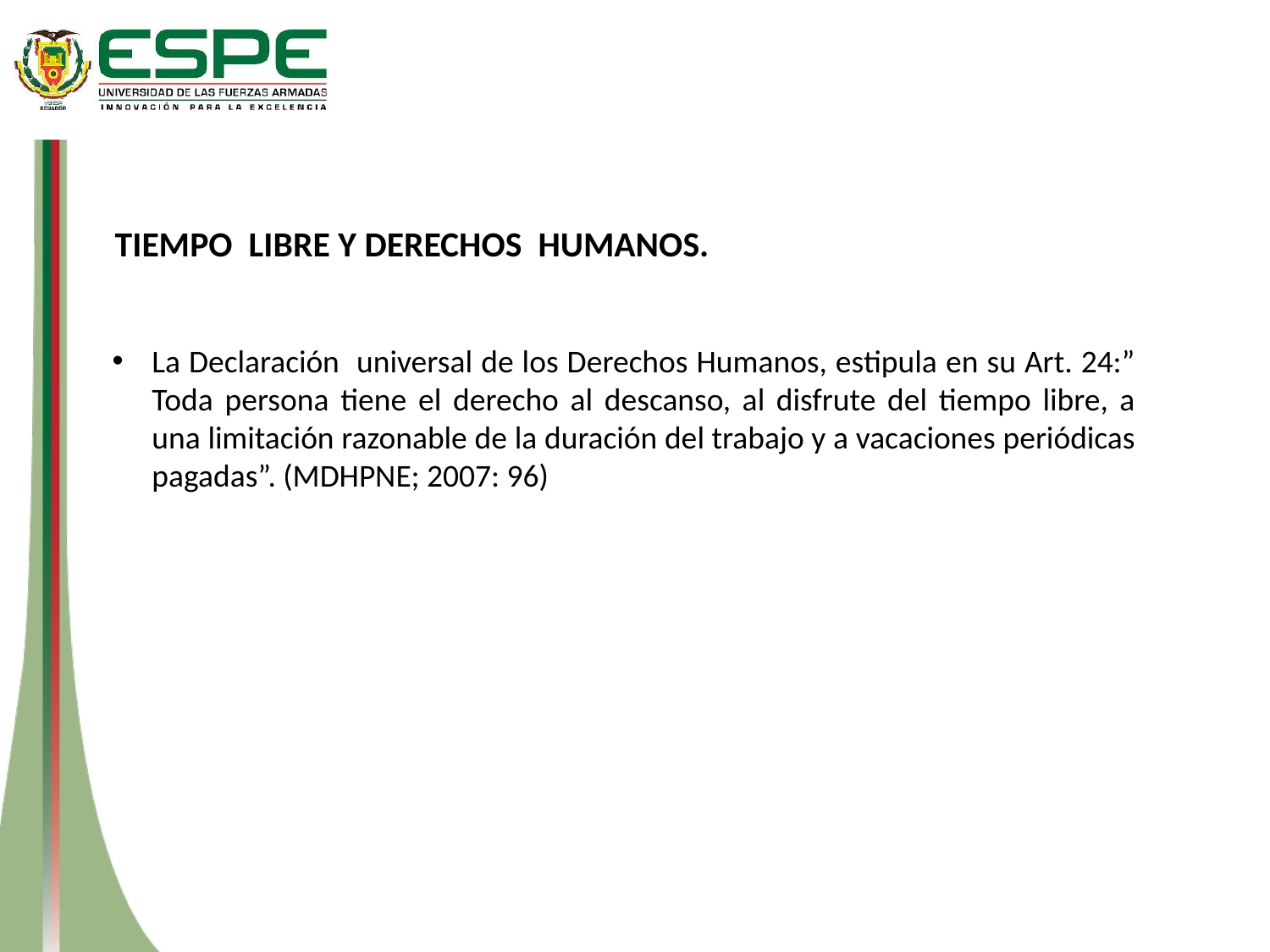

TIEMPO  LIBRE Y DERECHOS  HUMANOS.
La Declaración  universal de los Derechos Humanos, estipula en su Art. 24:” Toda persona tiene el derecho al descanso, al disfrute del tiempo libre, a una limitación razonable de la duración del trabajo y a vacaciones periódicas pagadas”. (MDHPNE; 2007: 96)